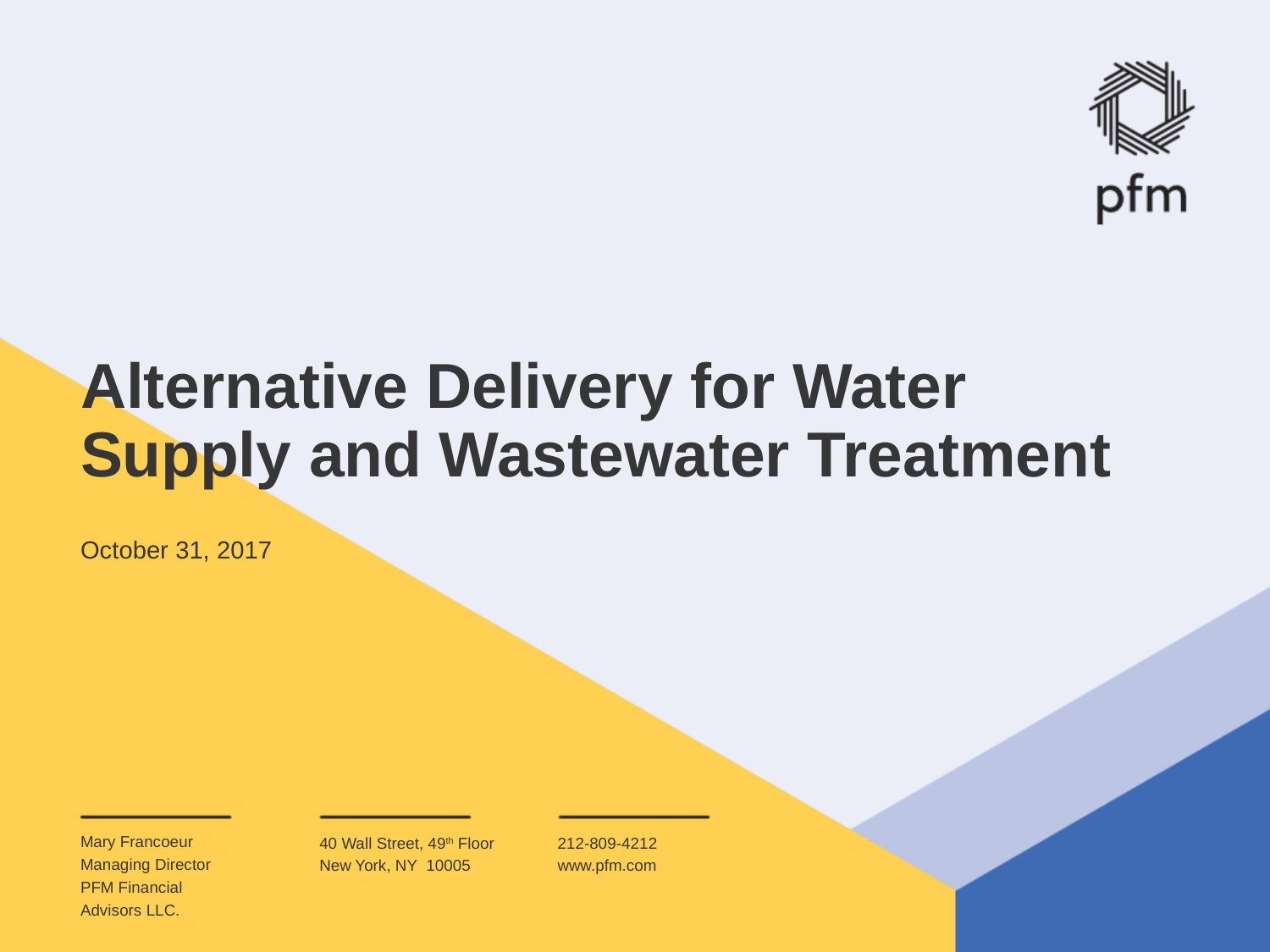

# Alternative Delivery for Water Supply and Wastewater Treatment
October 31, 2017
Mary Francoeur
Managing Director
PFM Financial
Advisors LLC.
40 Wall Street, 49th Floor
New York, NY  10005
212-809-4212
www.pfm.com